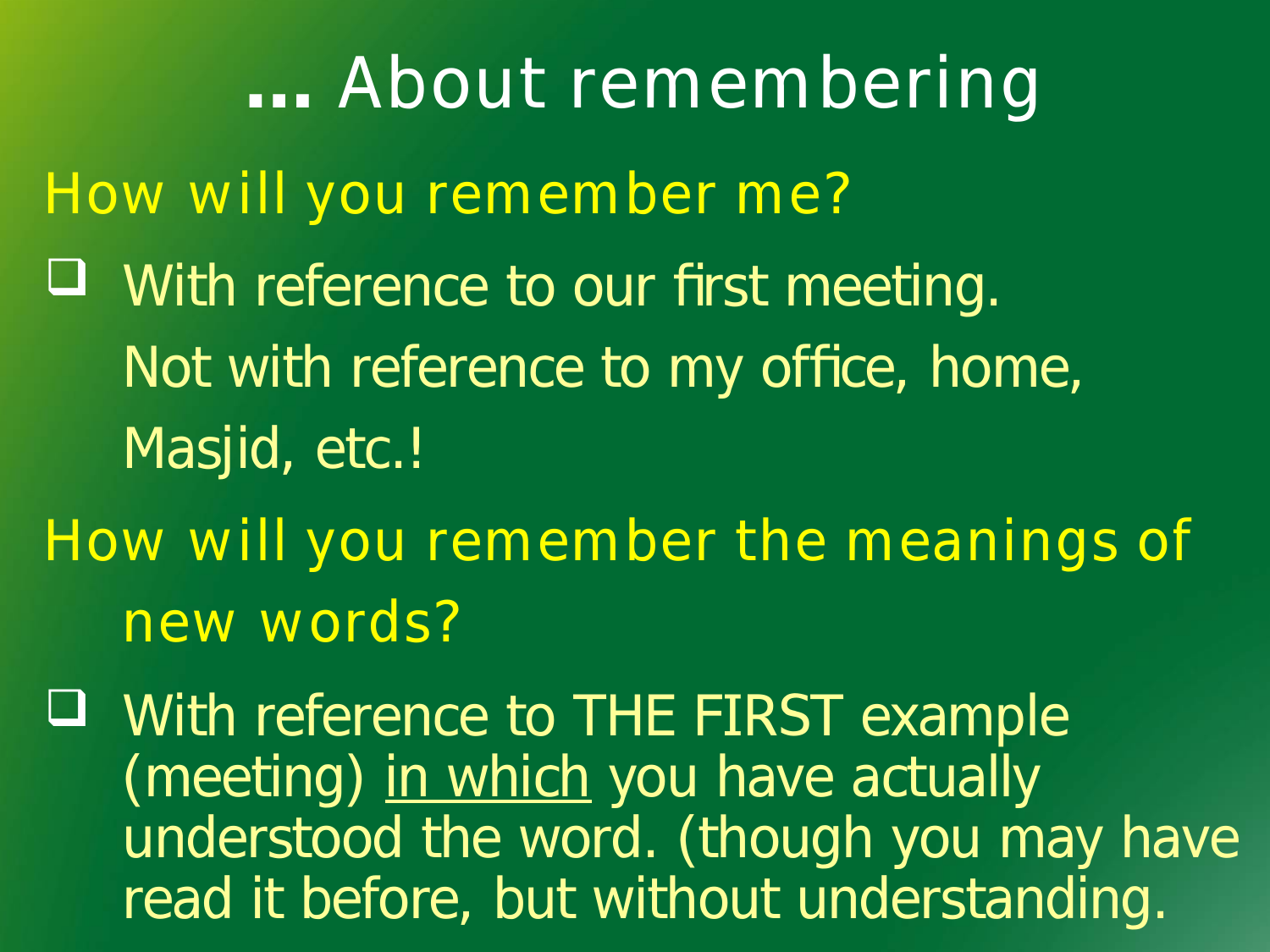

# About remembering …
How will you remember me?
With reference to our first meeting.          Not with reference to my office, home, Masjid, etc.!
How will you remember the meanings of new words?
With reference to THE FIRST example (meeting) in which you have actually understood the word. (though you may have read it before, but without understanding.